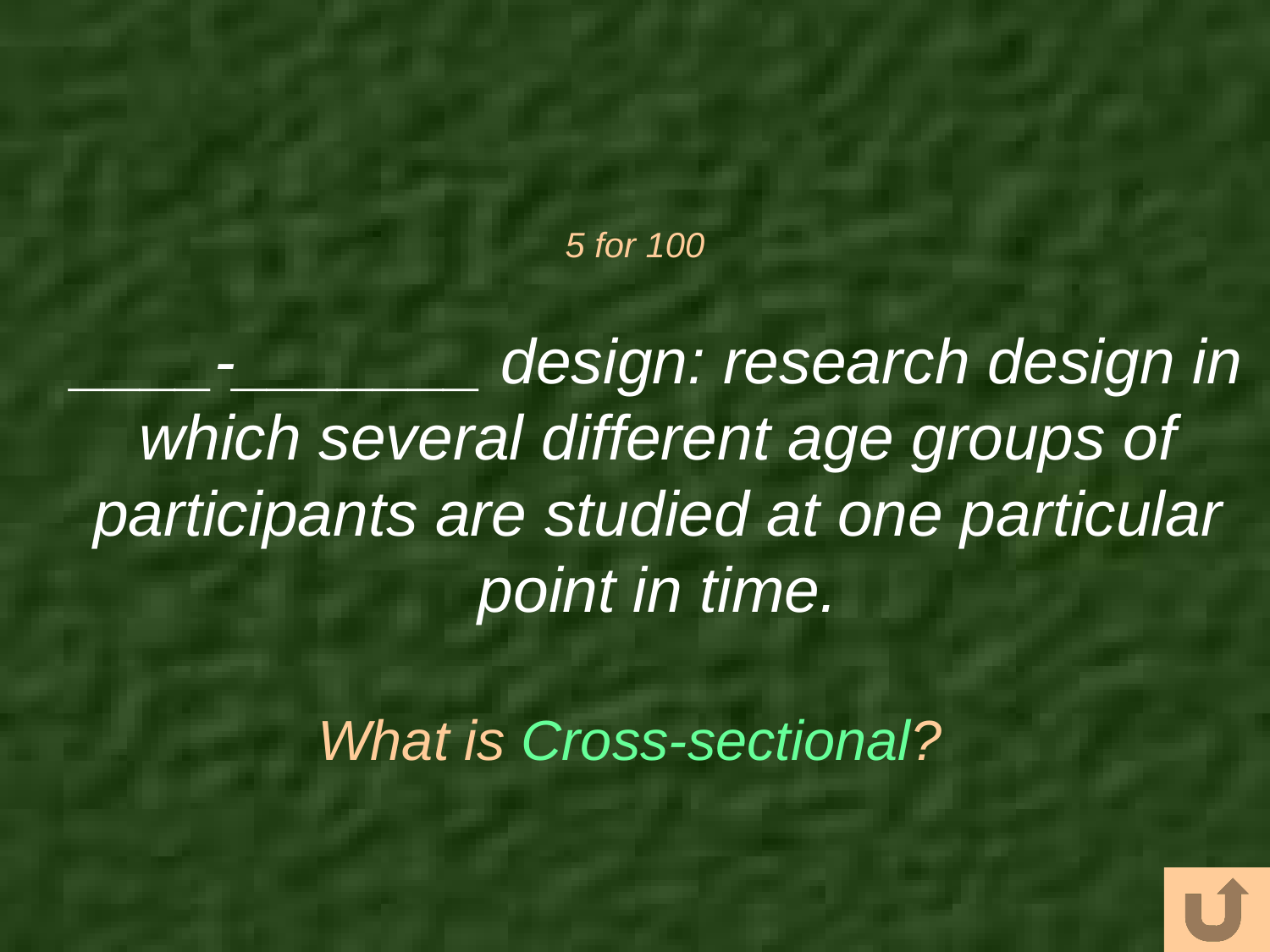

# 5 for 100
____-_______ design: research design in which several different age groups of participants are studied at one particular point in time.
What is Cross-sectional?